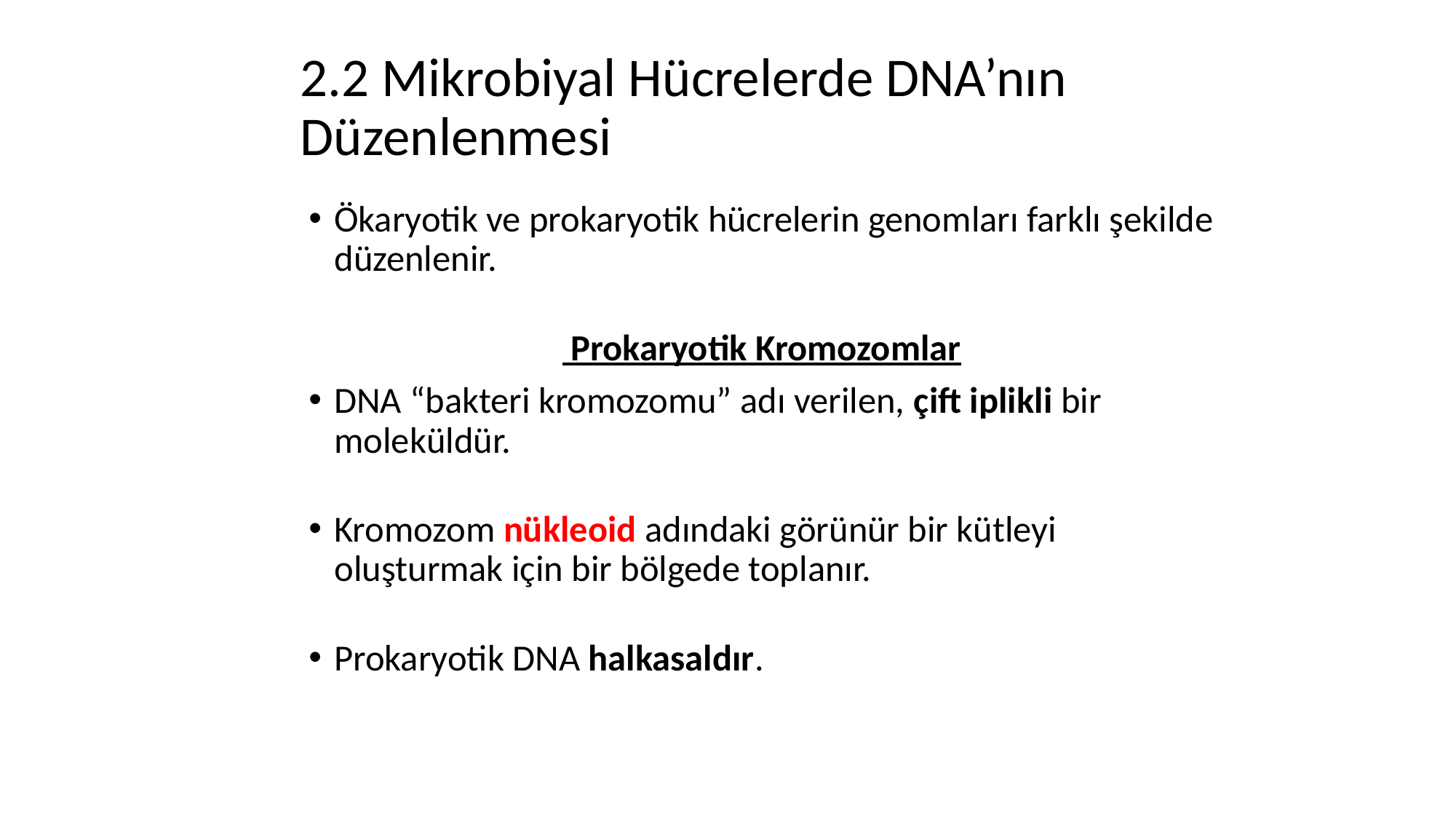

# 2.2 Mikrobiyal Hücrelerde DNA’nın      Düzenlenmesi
Ökaryotik ve prokaryotik hücrelerin genomları farklı şekilde düzenlenir.

 Prokaryotik Kromozomlar
DNA “bakteri kromozomu” adı verilen, çift iplikli bir moleküldür.

Kromozom nükleoid adındaki görünür bir kütleyi oluşturmak için bir bölgede toplanır.

Prokaryotik DNA halkasaldır.